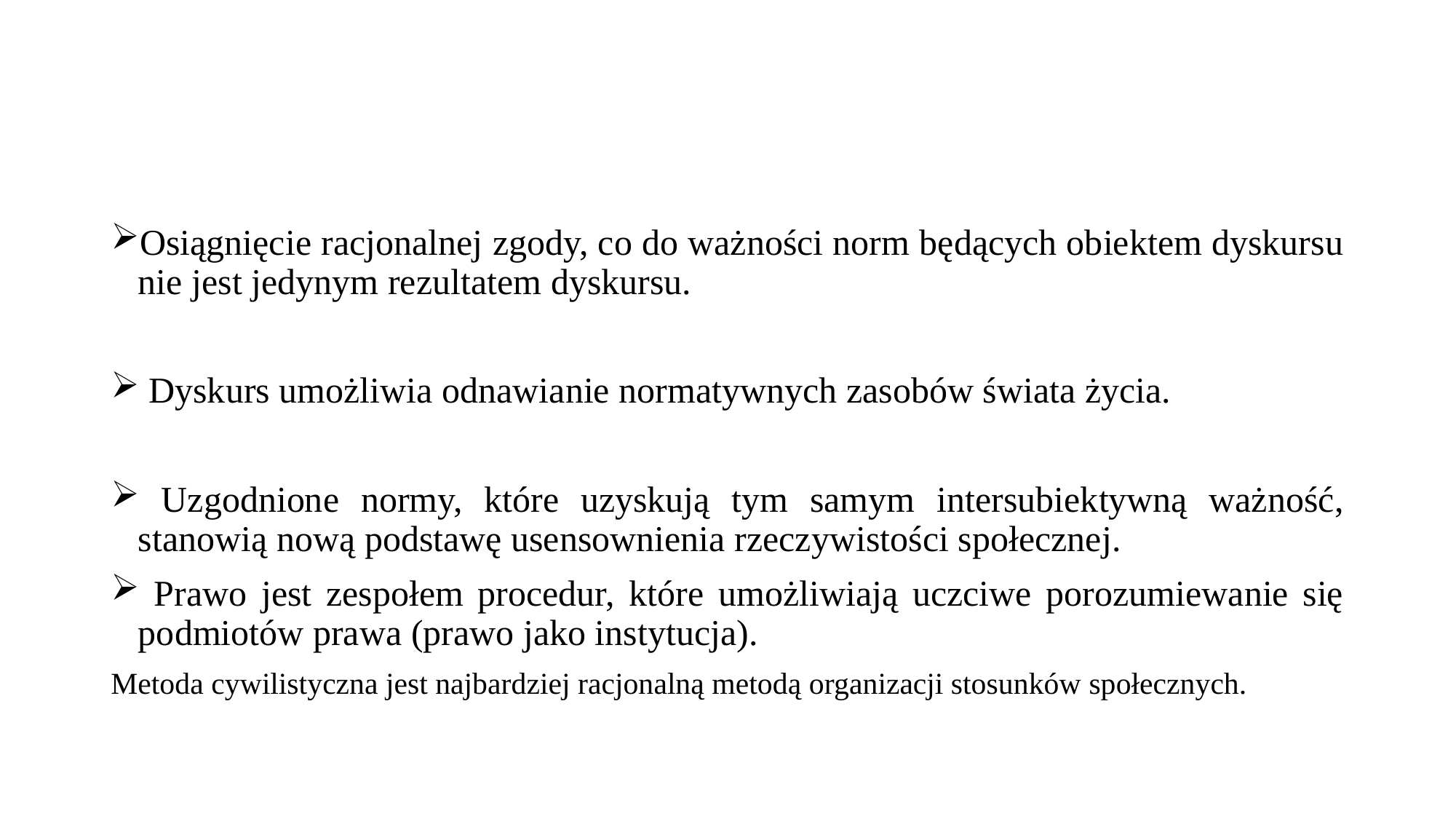

#
Osiągnięcie racjonalnej zgody, co do ważności norm będących obiektem dyskursu nie jest jedynym rezultatem dyskursu.

 Dyskurs umożliwia odnawianie normatywnych zasobów świata życia.

 Uzgodnione normy, które uzyskują tym samym intersubiektywną ważność, stanowią nową podstawę usensownienia rzeczywistości społecznej.
 Prawo jest zespołem procedur, które umożliwiają uczciwe porozumiewanie się podmiotów prawa (prawo jako instytucja).
Metoda cywilistyczna jest najbardziej racjonalną metodą organizacji stosunków społecznych.